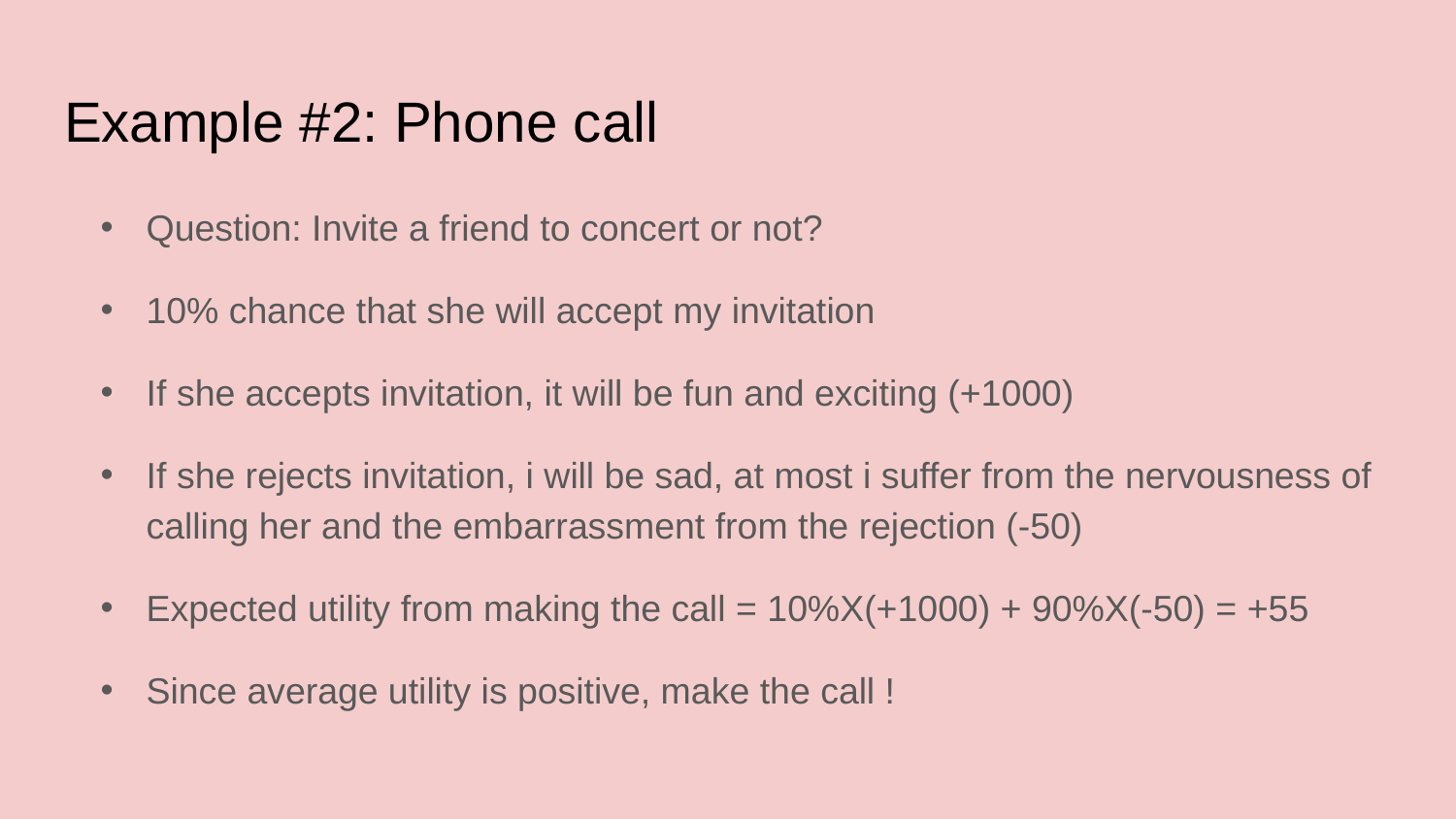

# Example #2: Phone call
Question: Invite a friend to concert or not?
10% chance that she will accept my invitation
If she accepts invitation, it will be fun and exciting (+1000)
If she rejects invitation, i will be sad, at most i suffer from the nervousness of calling her and the embarrassment from the rejection (-50)
Expected utility from making the call = 10%X(+1000) + 90%X(-50) = +55
Since average utility is positive, make the call !